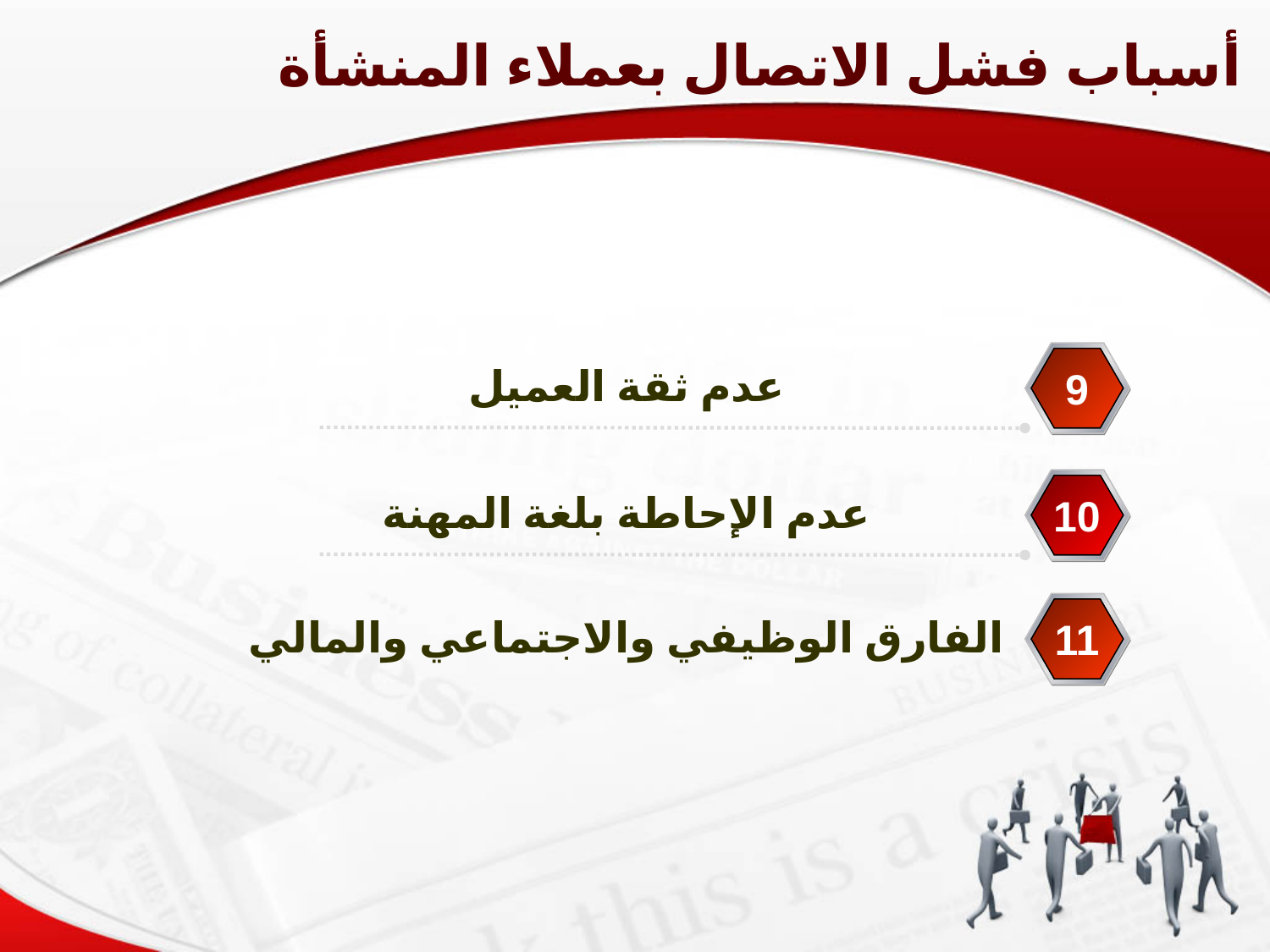

أسباب فشل الاتصال بعملاء المنشأة

عدم ثقة العميل
9

عدم الإحاطة بلغة المهنة
10

الفارق الوظيفي والاجتماعي والمالي
11